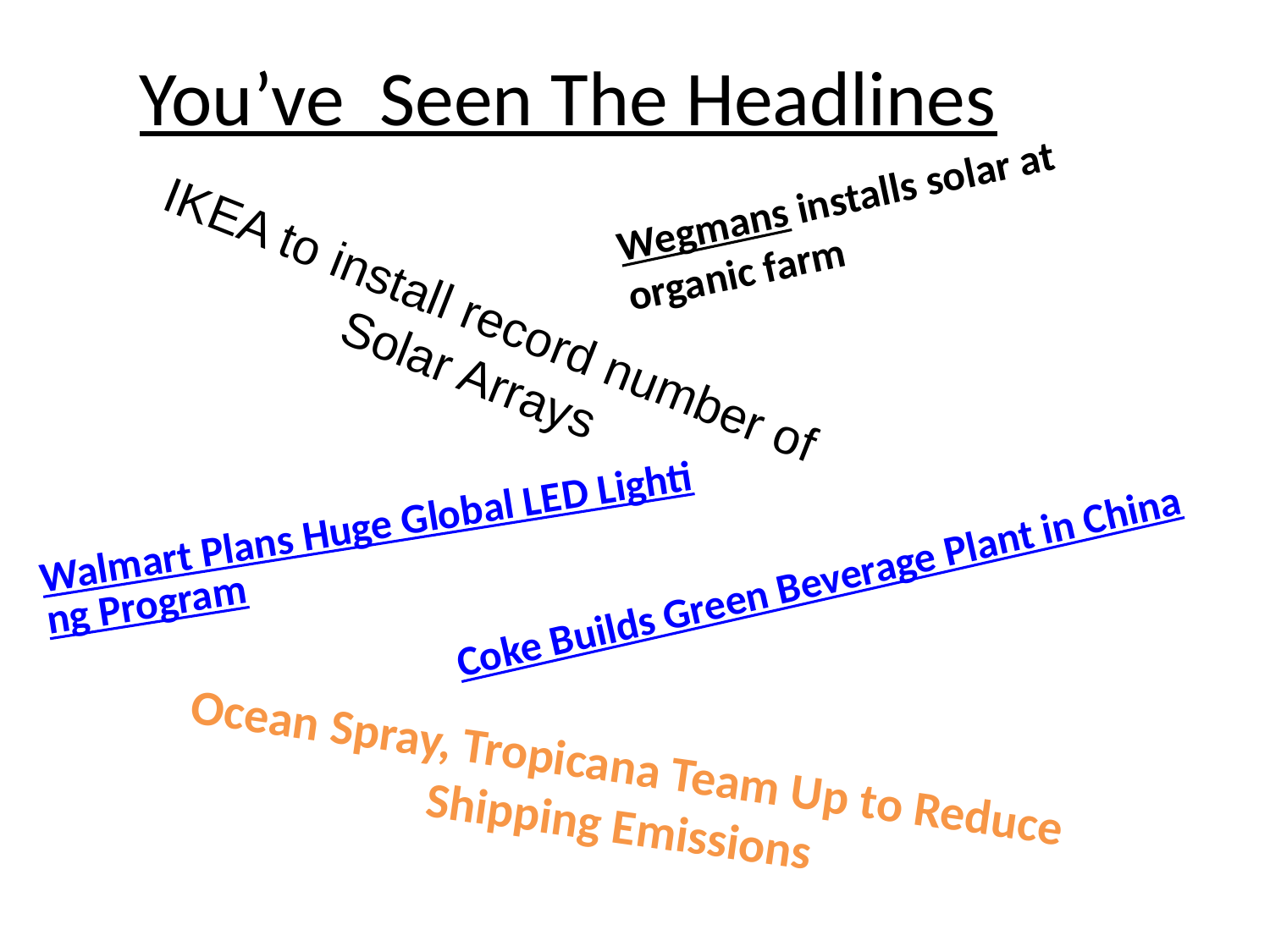

You’ve  Seen The Headlines
Wegmans installs solar at
organic farm
IKEA to install record number of Solar Arrays
Walmart Plans Huge Global LED Lighting Program
Coke Builds Green Beverage Plant in China
Ocean Spray, Tropicana Team Up to Reduce Shipping Emissions